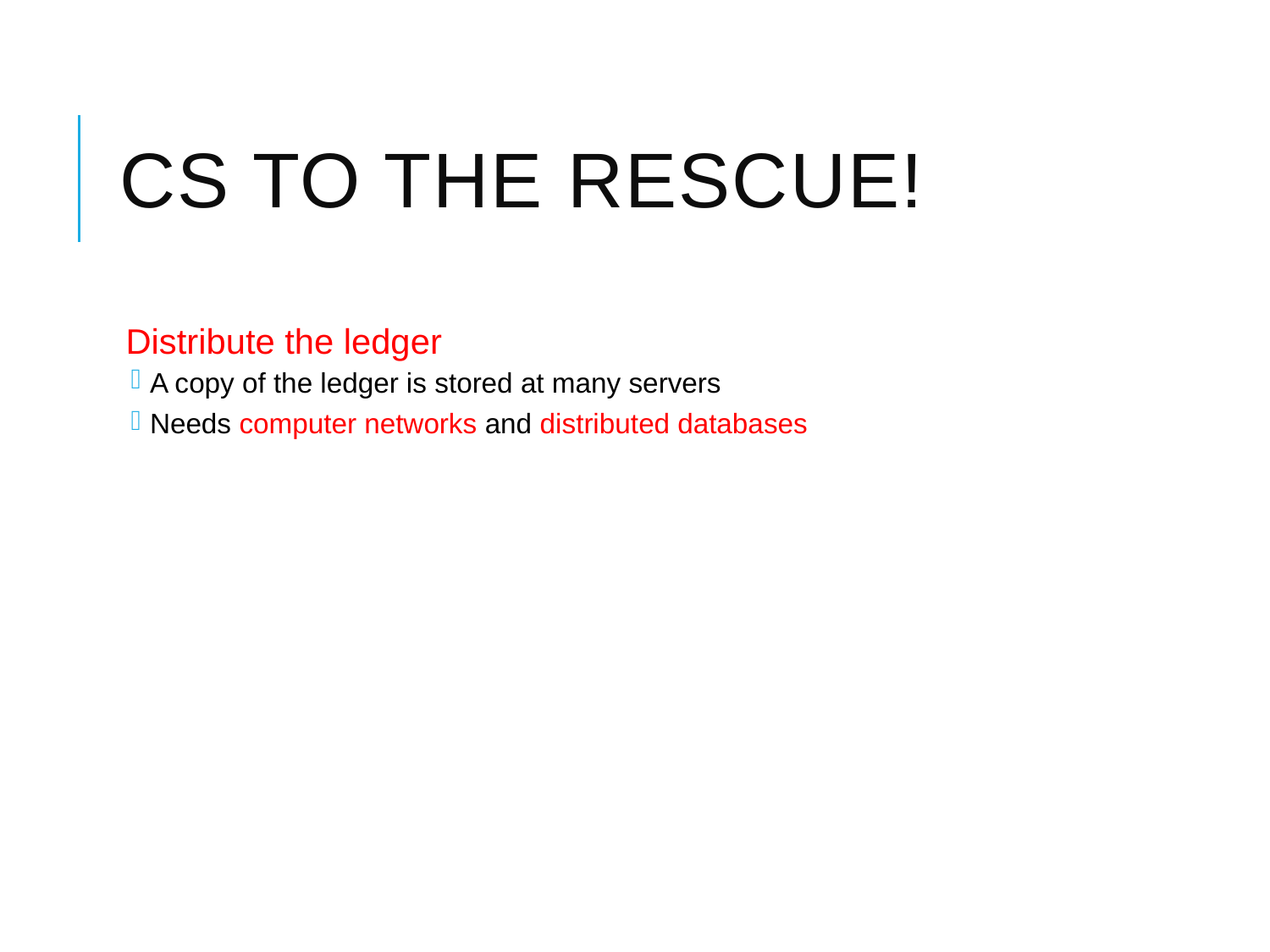

# CS to the rescue!
Distribute the ledger
A copy of the ledger is stored at many servers
Needs computer networks and distributed databases